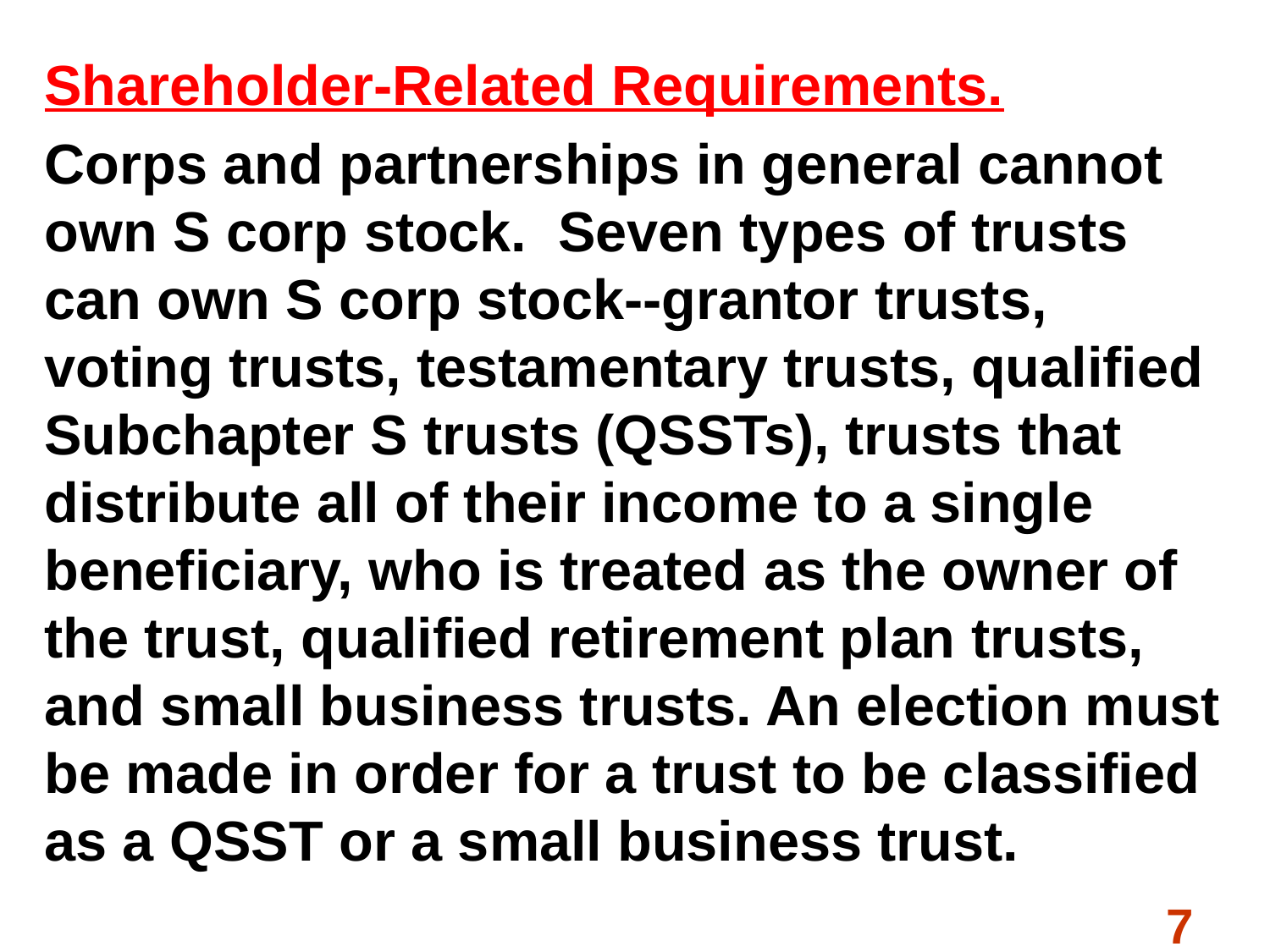

#
Shareholder-Related Requirements.
Corps and partnerships in general cannot own S corp stock.  Seven types of trusts can own S corp stock--grantor trusts, voting trusts, testamentary trusts, qualified Subchapter S trusts (QSSTs), trusts that distribute all of their income to a single beneficiary, who is treated as the owner of the trust, qualified retirement plan trusts, and small business trusts. An election must be made in order for a trust to be classified as a QSST or a small business trust.
7